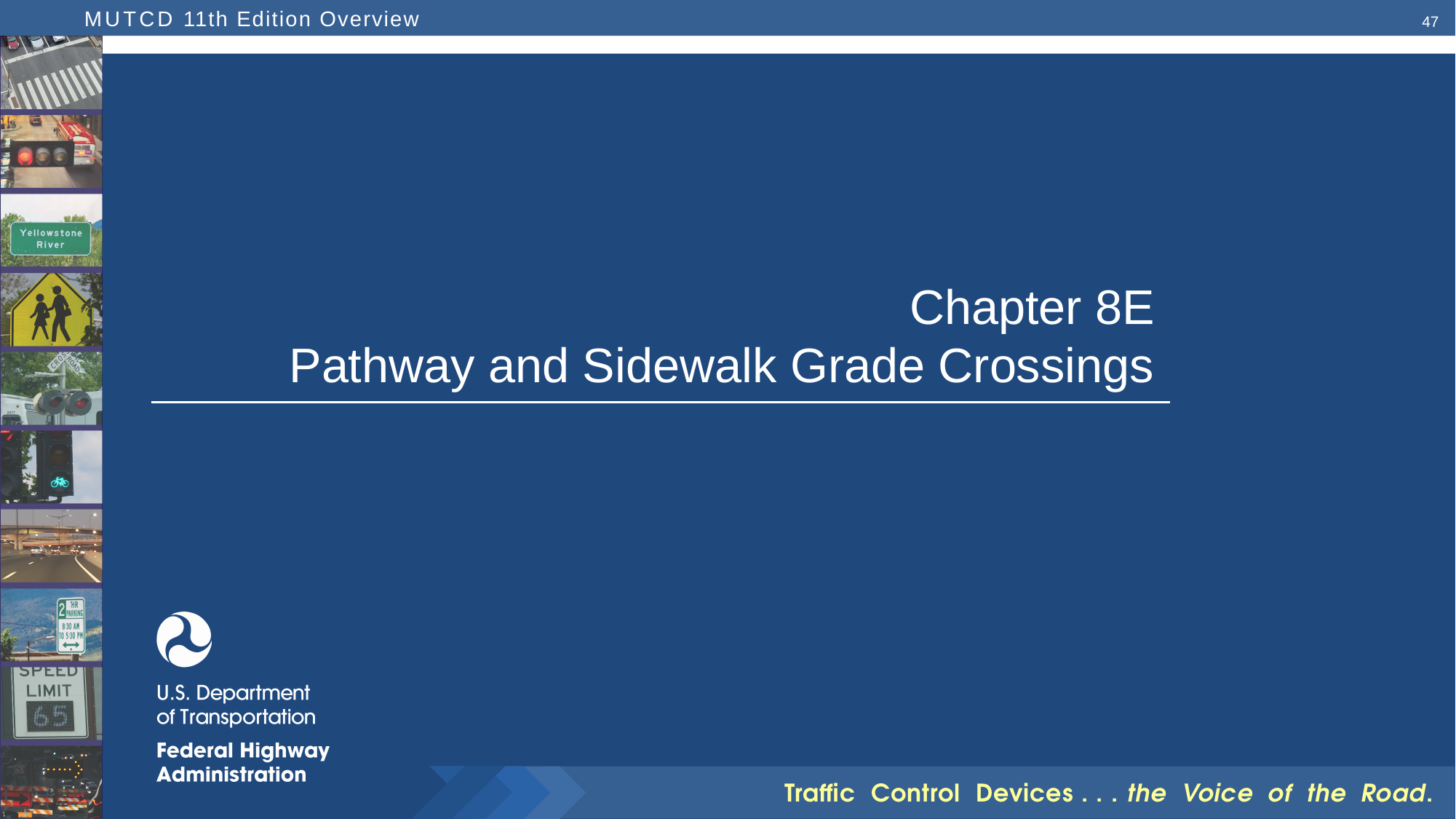

# Chapter 8E Pathway and Sidewalk Grade Crossings